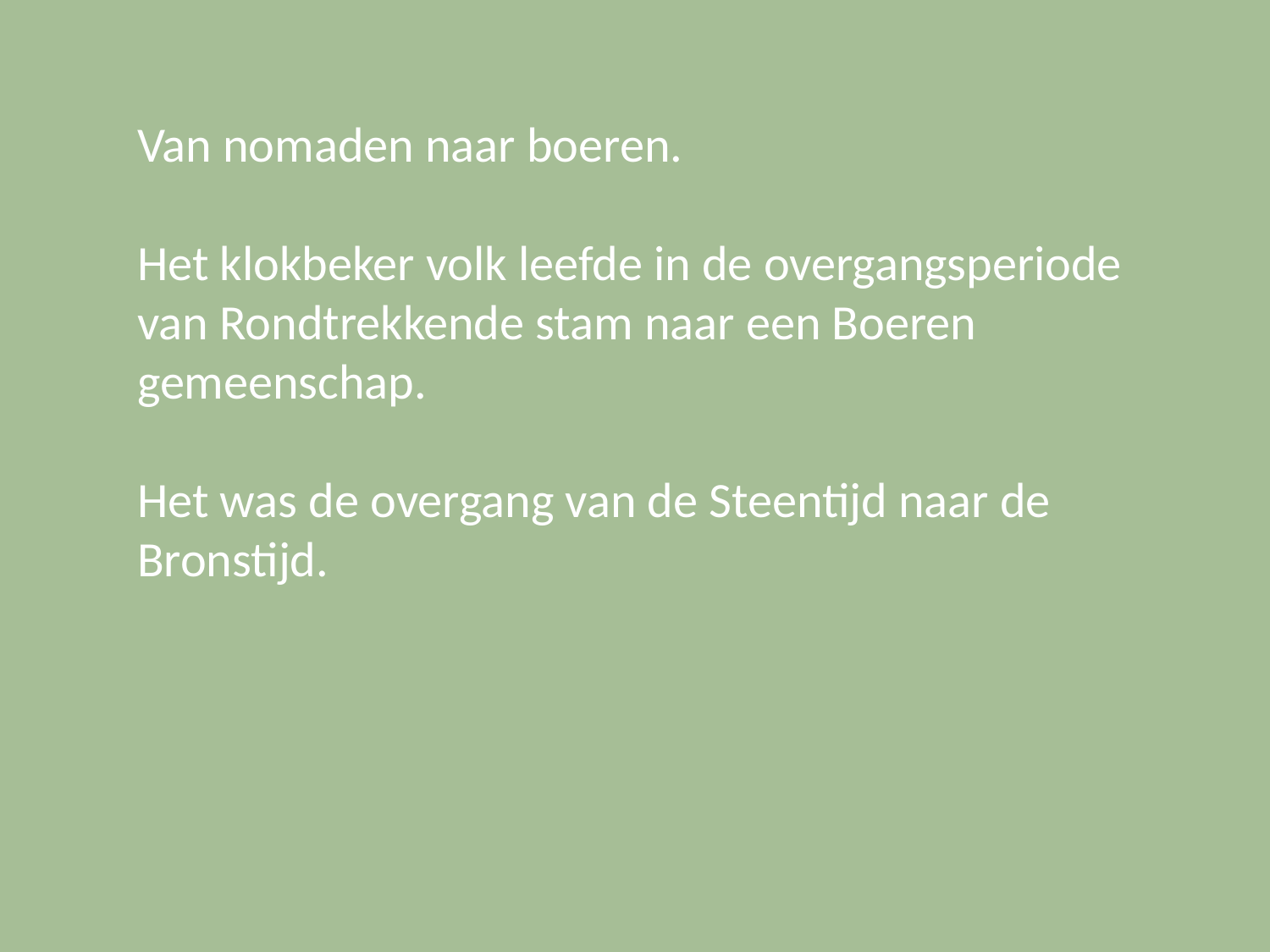

Van nomaden naar boeren.

Het klokbeker volk leefde in de overgangsperiode van Rondtrekkende stam naar een Boeren gemeenschap.

Het was de overgang van de Steentijd naar de Bronstijd.